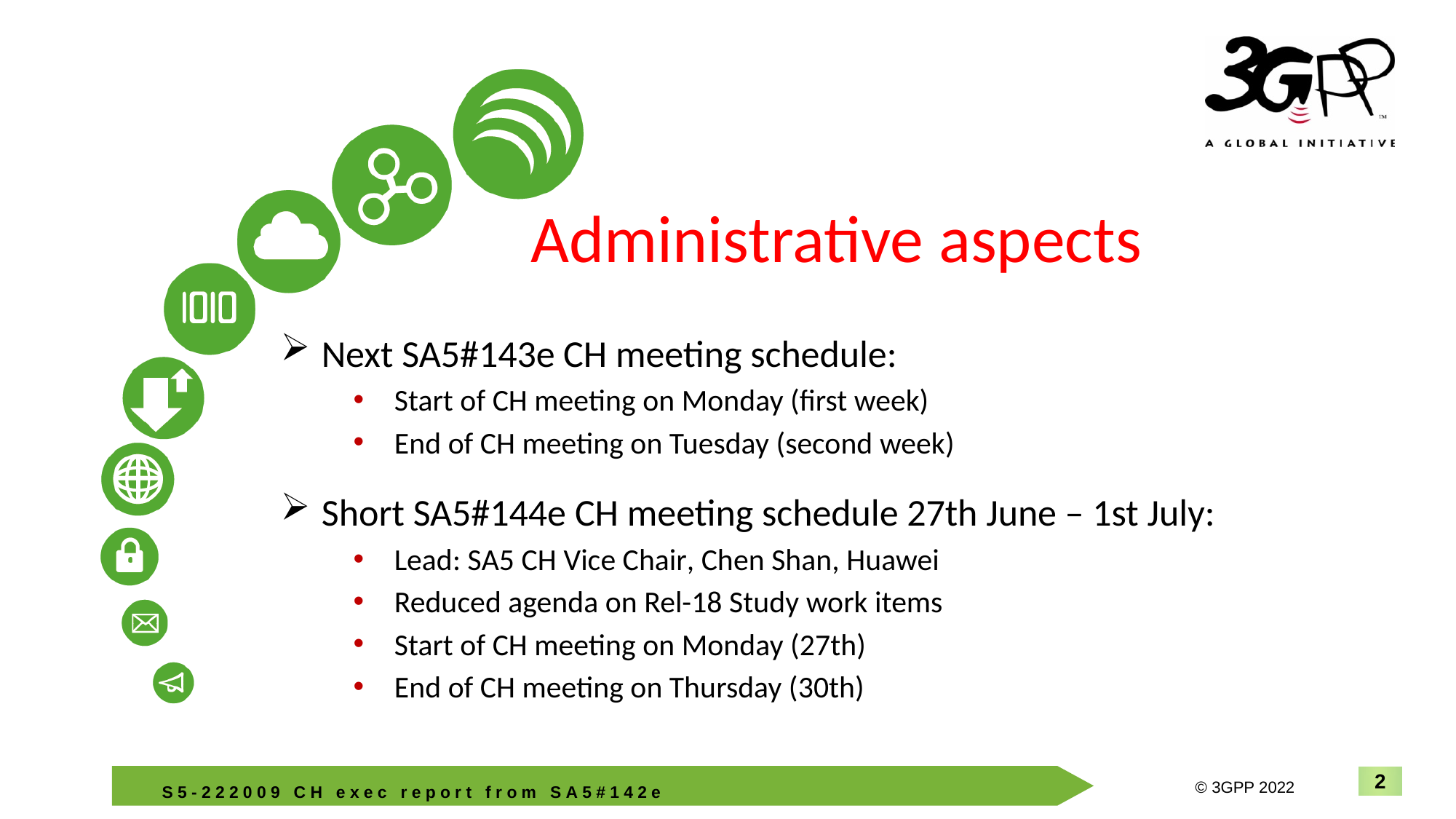

# Administrative aspects
Next SA5#143e CH meeting schedule:
Start of CH meeting on Monday (first week)
End of CH meeting on Tuesday (second week)

Short SA5#144e CH meeting schedule 27th June – 1st July:
Lead: SA5 CH Vice Chair, Chen Shan, Huawei
Reduced agenda on Rel-18 Study work items
Start of CH meeting on Monday (27th)
End of CH meeting on Thursday (30th)